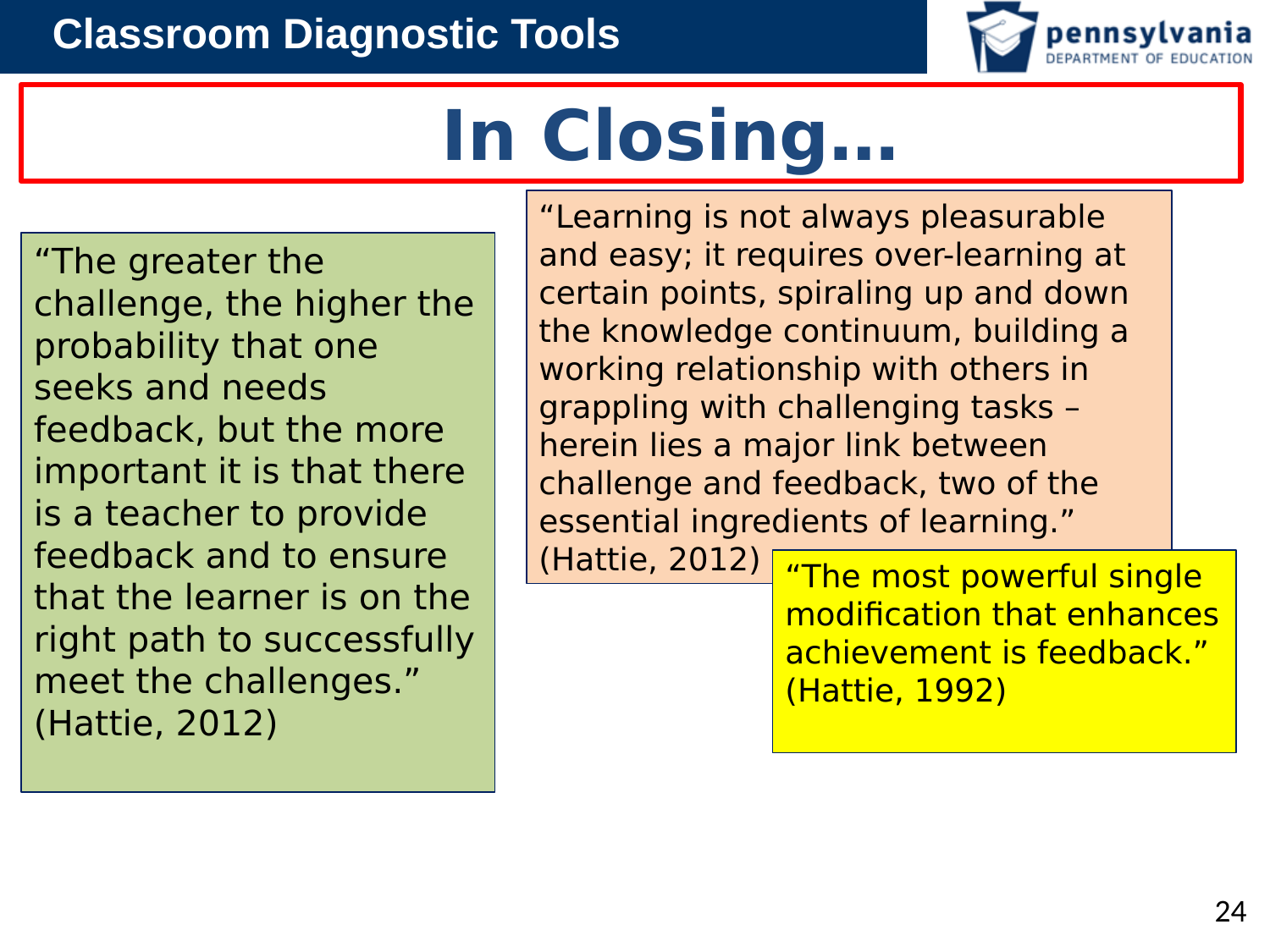

# In Closing…
“Learning is not always pleasurable and easy; it requires over-learning at certain points, spiraling up and down the knowledge continuum, building a working relationship with others in grappling with challenging tasks – herein lies a major link between challenge and feedback, two of the essential ingredients of learning.” (Hattie, 2012)
“The greater the challenge, the higher the probability that one seeks and needs feedback, but the more important it is that there is a teacher to provide feedback and to ensure that the learner is on the right path to successfully meet the challenges.” (Hattie, 2012)
“The most powerful single modification that enhances achievement is feedback.” (Hattie, 1992)

24